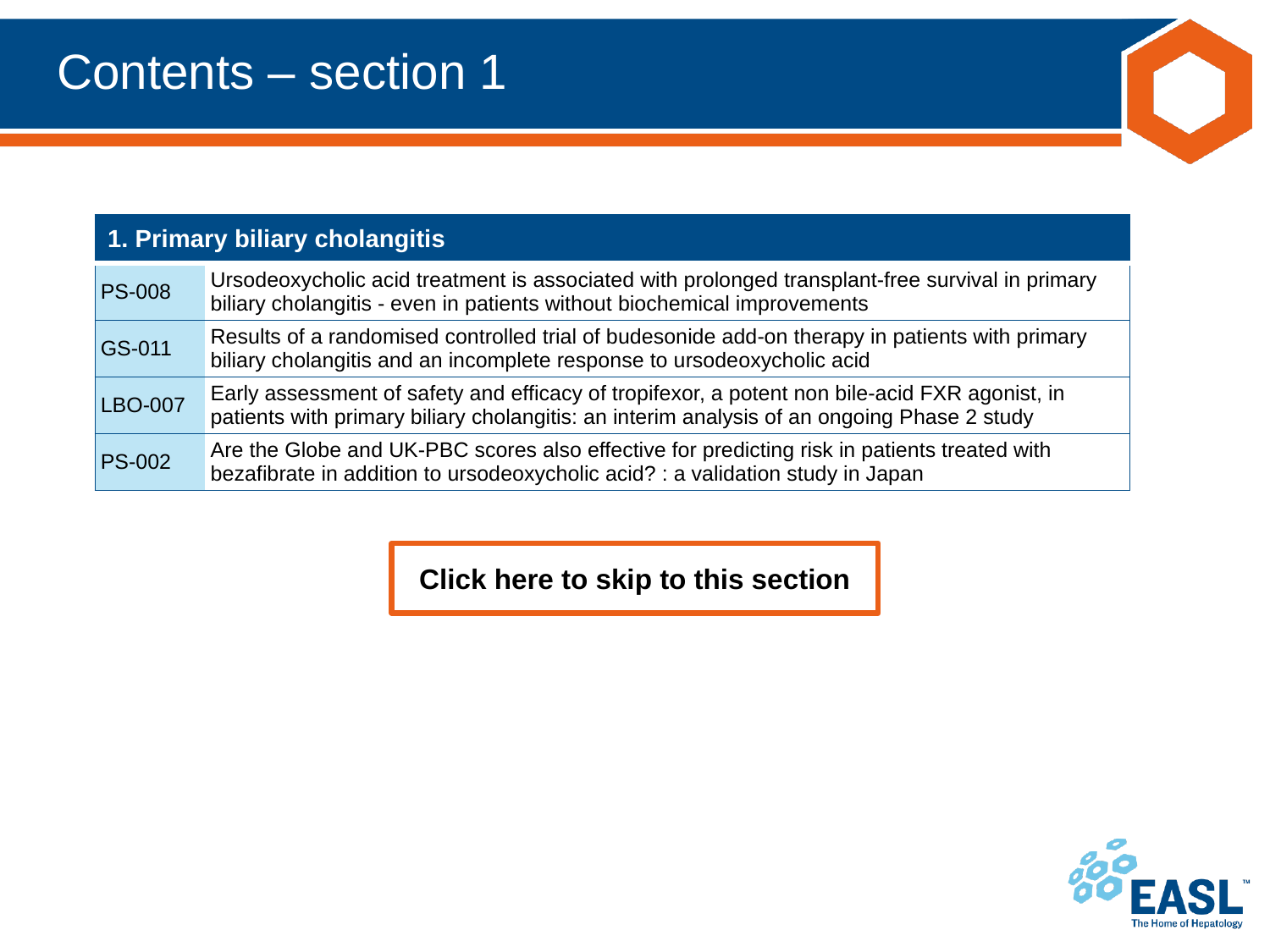

# Contents – section 1
| 1. Primary biliary cholangitis |  |
| --- | --- |
| PS-008 | Ursodeoxycholic acid treatment is associated with prolonged transplant-free survival in primary biliary cholangitis - even in patients without biochemical improvements |
| GS-011 | Results of a randomised controlled trial of budesonide add-on therapy in patients with primary biliary cholangitis and an incomplete response to ursodeoxycholic acid |
| LBO-007 | Early assessment of safety and efficacy of tropifexor, a potent non bile-acid FXR agonist, in patients with primary biliary cholangitis: an interim analysis of an ongoing Phase 2 study |
| PS-002 | Are the Globe and UK-PBC scores also effective for predicting risk in patients treated with bezafibrate in addition to ursodeoxycholic acid? : a validation study in Japan |
Click here to skip to this section